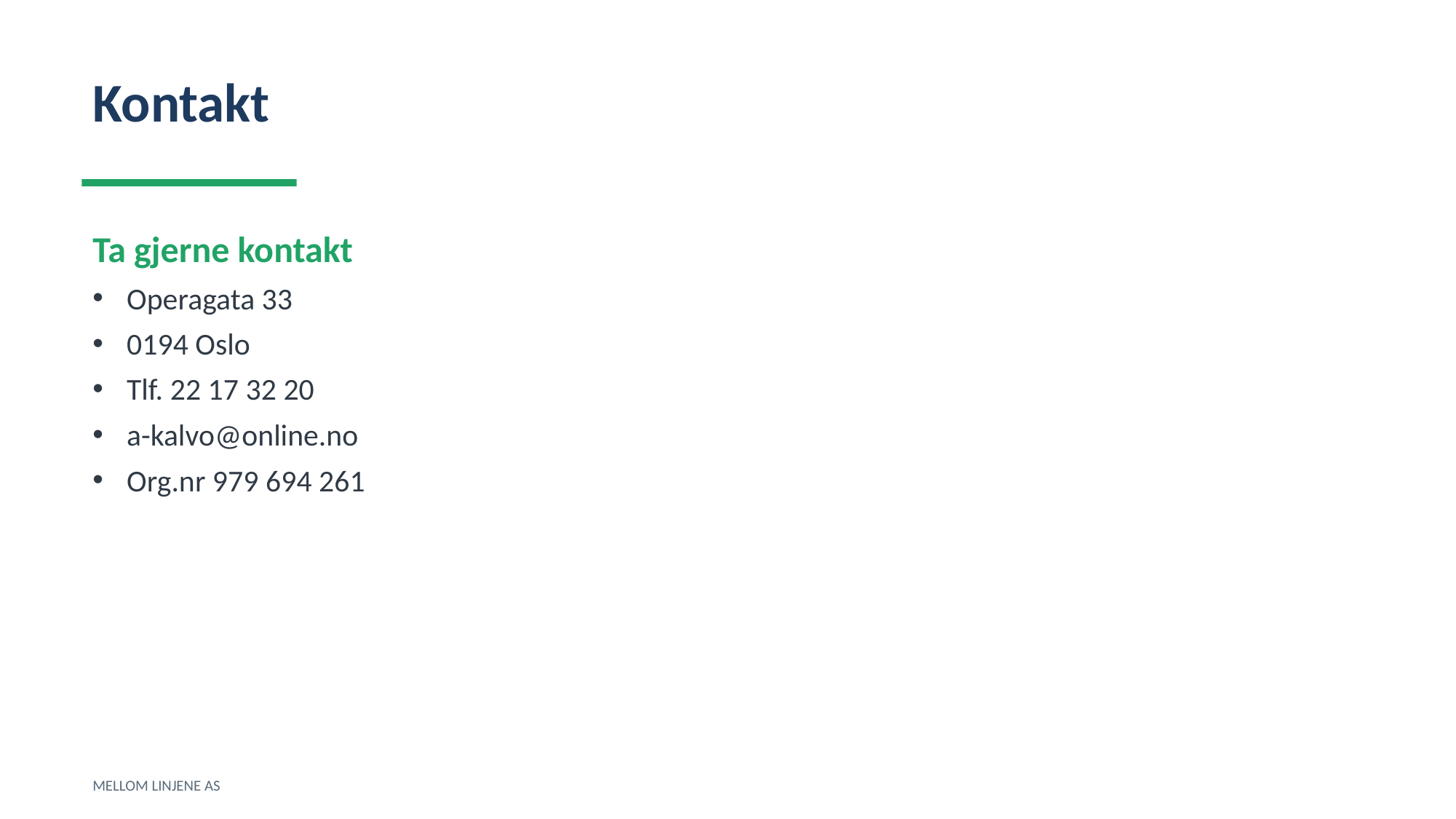

Kontakt

Ta gjerne kontakt
Operagata 33
0194 Oslo
Tlf. 22 17 32 20
a-kalvo@online.no
Org.nr 979 694 261
MELLOM LINJENE AS